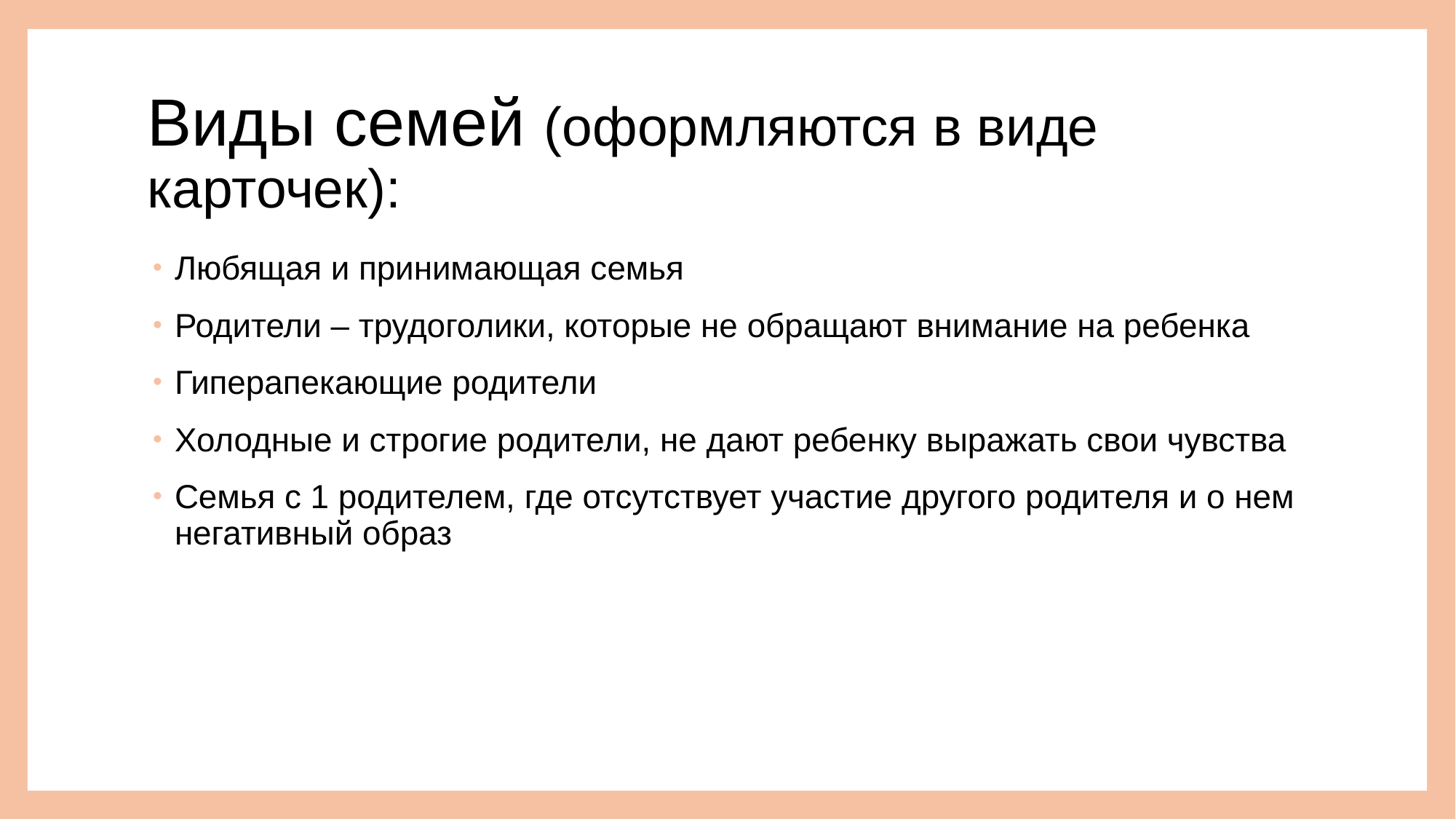

# Виды семей (оформляются в виде карточек):
Любящая и принимающая семья
Родители – трудоголики, которые не обращают внимание на ребенка
Гиперапекающие родители
Холодные и строгие родители, не дают ребенку выражать свои чувства
Семья с 1 родителем, где отсутствует участие другого родителя и о нем негативный образ